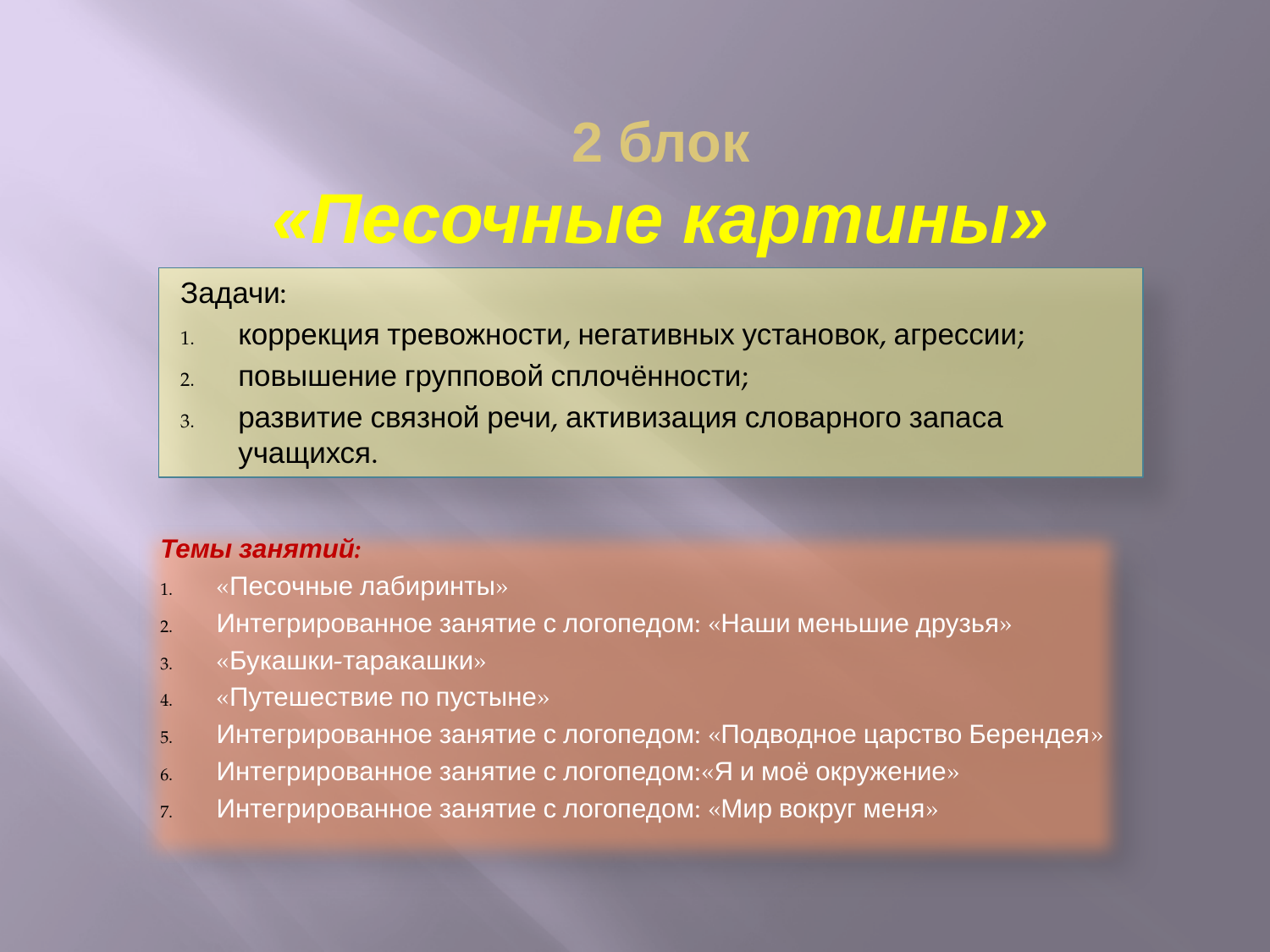

# 2 блок «Песочные картины»
Задачи:
коррекция тревожности, негативных установок, агрессии;
повышение групповой сплочённости;
развитие связной речи, активизация словарного запаса учащихся.
Темы занятий:
«Песочные лабиринты»
Интегрированное занятие с логопедом: «Наши меньшие друзья»
«Букашки-таракашки»
«Путешествие по пустыне»
Интегрированное занятие с логопедом: «Подводное царство Берендея»
Интегрированное занятие с логопедом:«Я и моё окружение»
Интегрированное занятие с логопедом: «Мир вокруг меня»